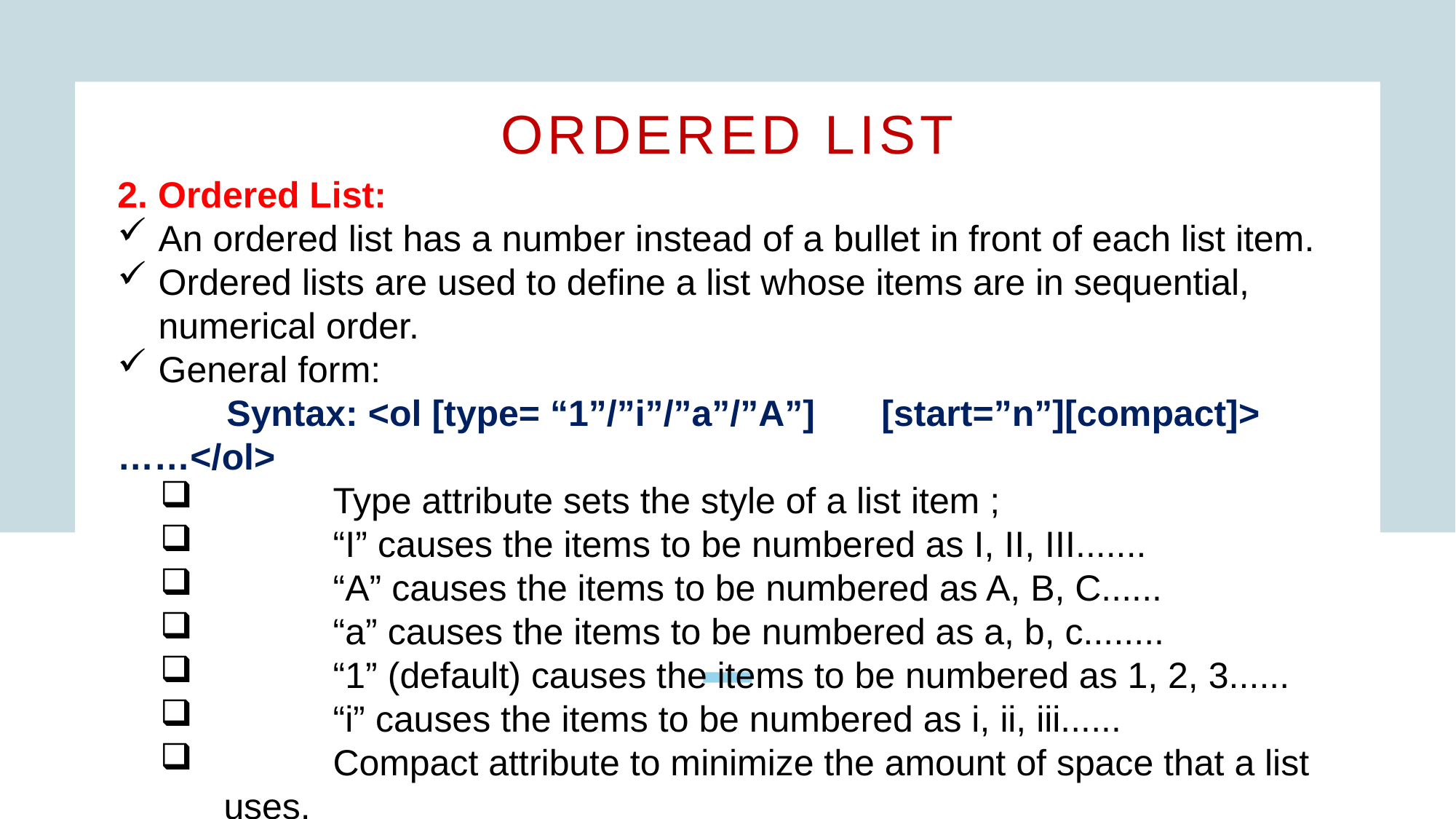

# Ordered List
2. Ordered List:
An ordered list has a number instead of a bullet in front of each list item.
Ordered lists are used to define a list whose items are in sequential, numerical order.
General form:
	Syntax: <ol [type= “1”/”i”/”a”/”A”]	[start=”n”][compact]> ……</ol>
	Type attribute sets the style of a list item ;
	“I” causes the items to be numbered as I, II, III.......
	“A” causes the items to be numbered as A, B, C......
	“a” causes the items to be numbered as a, b, c........
	“1” (default) causes the items to be numbered as 1, 2, 3......
	“i” causes the items to be numbered as i, ii, iii......
	Compact attribute to minimize the amount of space that a list uses.
	Start attribute specifies the starting number of the first item in an ordered list.
	The default starting number for type “1” is 1